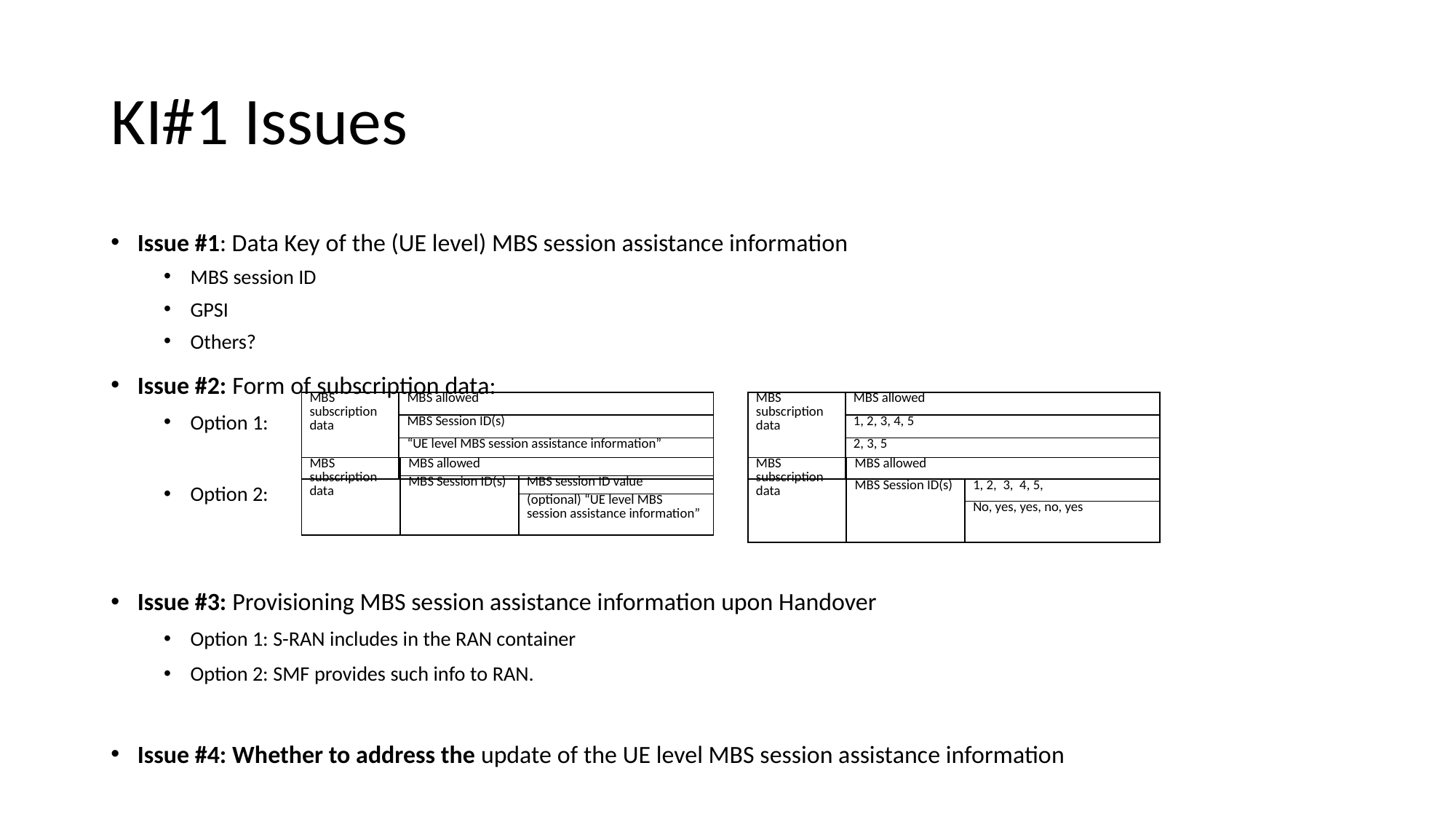

# KI#1 Issues
Issue #1: Data Key of the (UE level) MBS session assistance information
MBS session ID
GPSI
Others?
Issue #2: Form of subscription data:
Option 1:

Option 2:

Issue #3: Provisioning MBS session assistance information upon Handover
Option 1: S-RAN includes in the RAN container
Option 2: SMF provides such info to RAN.

Issue #4: Whether to address the update of the UE level MBS session assistance information

| MBS subscription data | MBS allowed |
| --- | --- |
|  | MBS Session ID(s) |
|  | “UE level MBS session assistance information” |
| MBS subscription data | MBS allowed |
| --- | --- |
|  | 1, 2, 3, 4, 5 |
|  | 2, 3, 5 |
| MBS subscription data | MBS allowed |  |
| --- | --- | --- |
|  | MBS Session ID(s) | MBS session ID value |
|  |  | (optional) “UE level MBS session assistance information” |
| MBS subscription data | MBS allowed |  |
| --- | --- | --- |
|  | MBS Session ID(s) | 1, 2, 3, 4, 5, |
|  |  | No, yes, yes, no, yes |